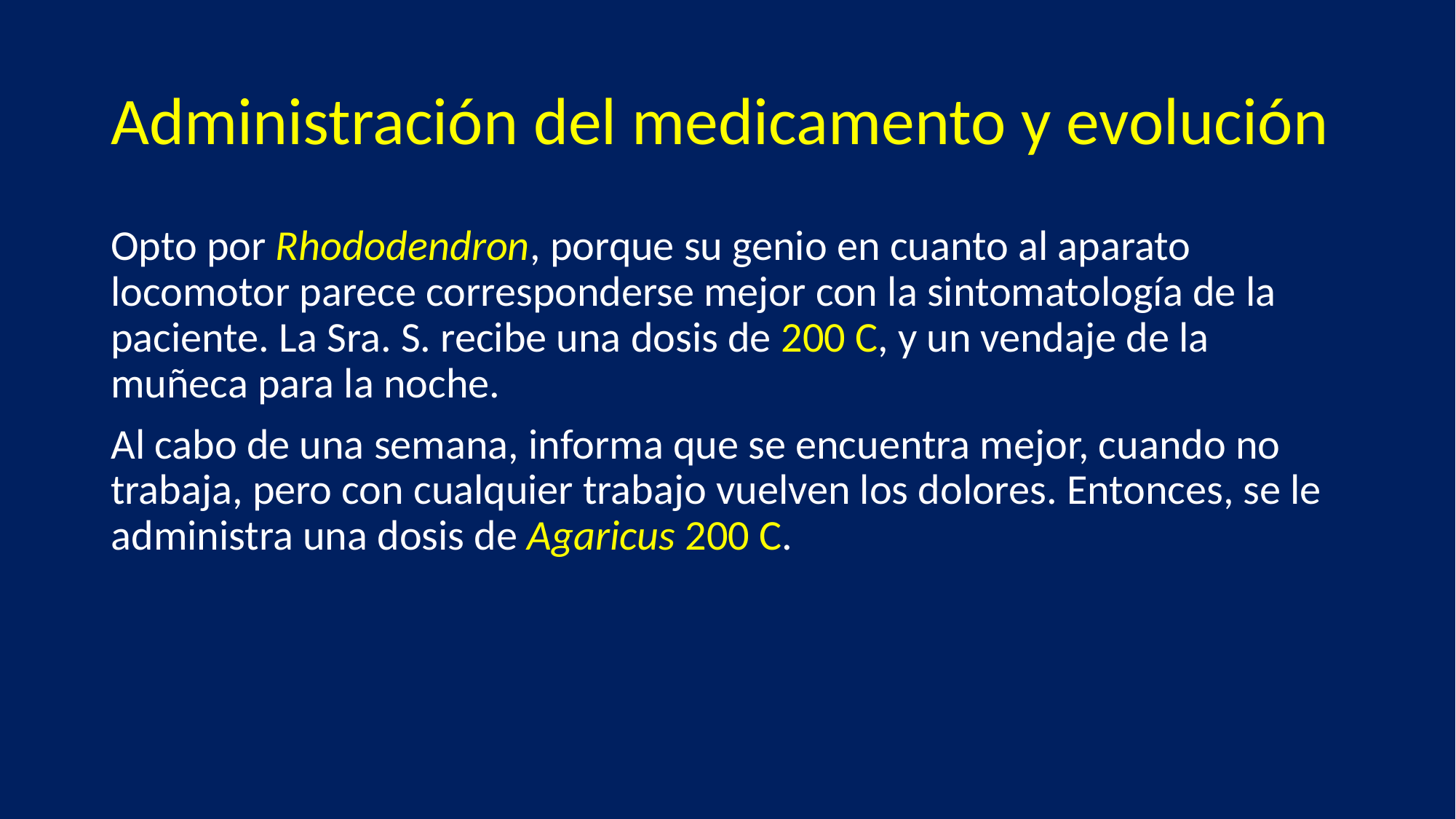

# Administración del medicamento y evolución
Opto por Rhododendron, porque su genio en cuanto al aparato locomotor parece corresponderse mejor con la sintomatología de la paciente. La Sra. S. recibe una dosis de 200 C, y un vendaje de la muñeca para la noche.
Al cabo de una semana, informa que se encuentra mejor, cuando no trabaja, pero con cualquier trabajo vuelven los dolores. Entonces, se le administra una dosis de Agaricus 200 C.